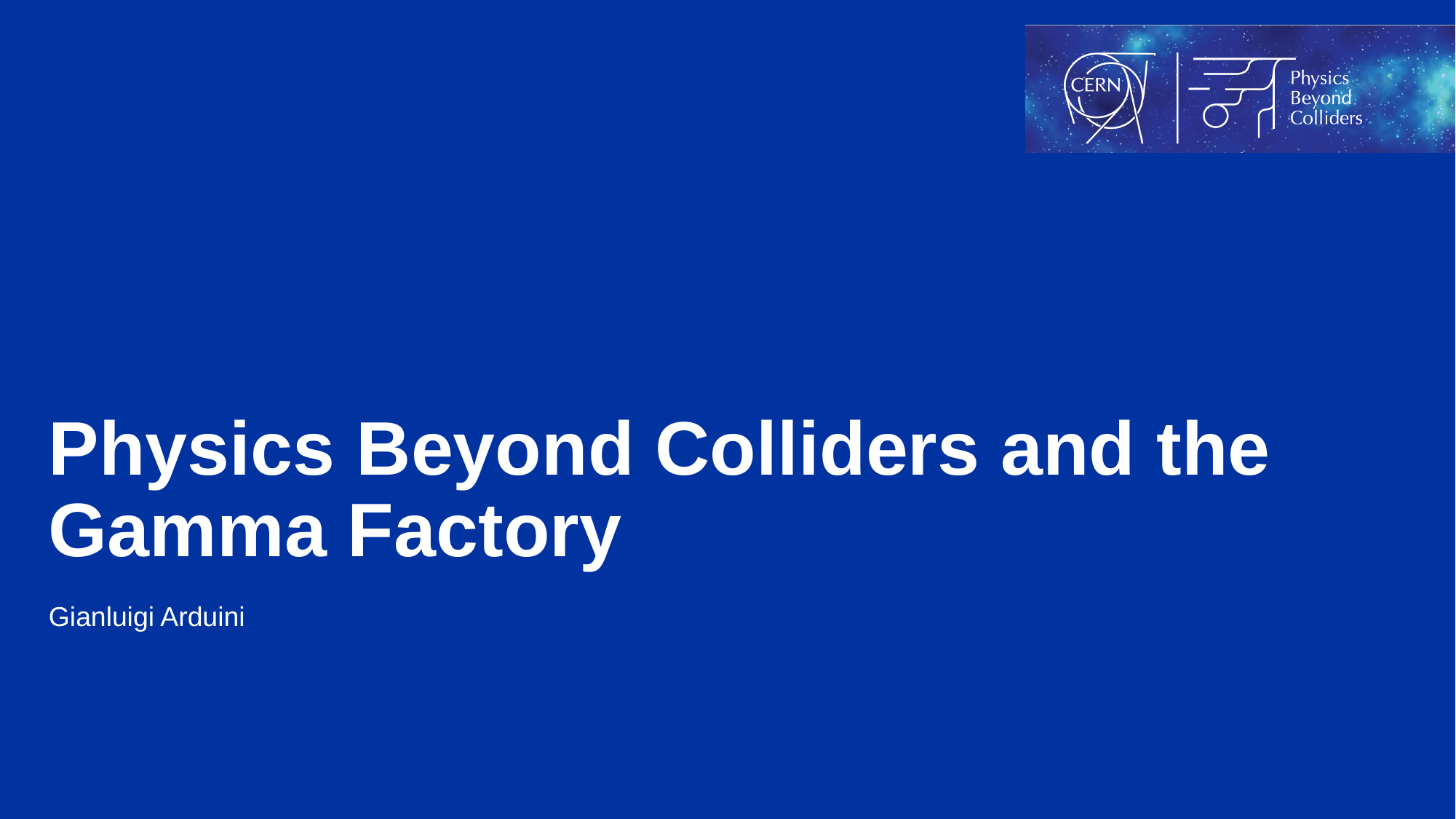

# Physics Beyond Colliders and the Gamma Factory
Gianluigi Arduini